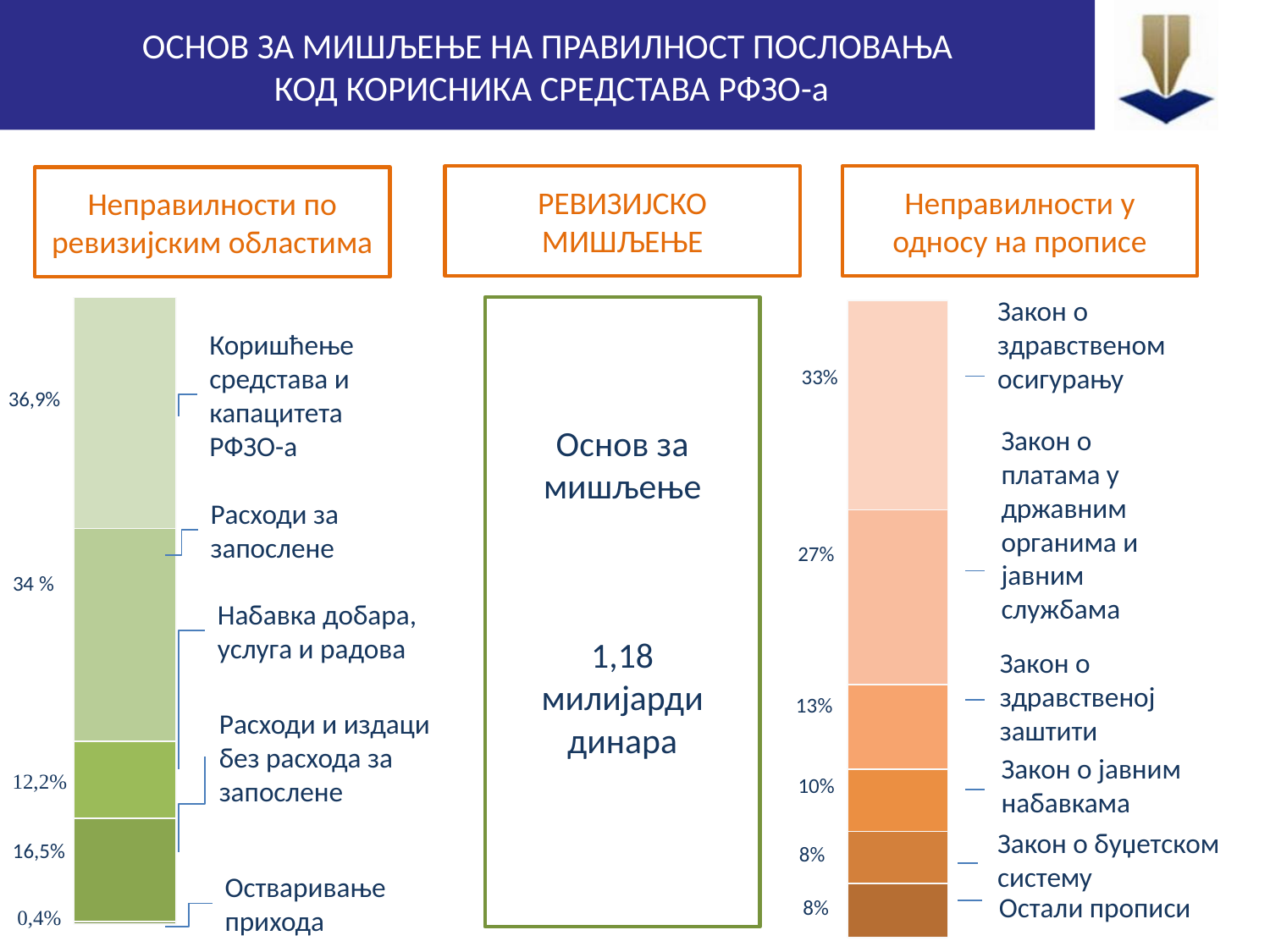

ОСНОВ ЗА МИШЉЕЊЕ НА ПРАВИЛНОСТ ПОСЛОВАЊА
 КОД КОРИСНИКА СРЕДСТАВА РФЗО-а
РЕВИЗИЈСКО МИШЉЕЊЕ
Нeправилности у односу на прописе
Неправилности по ревизијским областима

### Chart

| Category | Column2 | Column22 | Column3 | Column4 | Column5 |
|---|---|---|---|---|---|
| Category 1 | 5112.0 | 195491.0 | 145162.0 | 402635.0 | 436750.0 |

### Chart

| Category | Остало | Закон о буџетском систему | Закон о јавним набавкама  | Закон о здравственој заштити | Закон о платама у државним органима и јавним службама | Закон о здравственом осигурању |
|---|---|---|---|---|---|---|
| Category 1 | 100553.0 | 96601.0 | 115627.0 | 158026.0 | 325028.0 | 389315.0 |
Закон о здравственом осигурању
Основ за мишљење

1,18
милијарди динара

Коришћење средстава и капацитета РФЗО-а
33%
Закон о платама у државним органима и јавним службама
Расходи за запослене
27%
Набавка добара, услуга и радова
Закон о здравственој заштити
13%
Расходи и издаци без расхода за запослене
Закон о јавним набавкама
10%
Закон о буџетском систему
16,5%
8%
Остваривање прихода
Остали прописи
8%